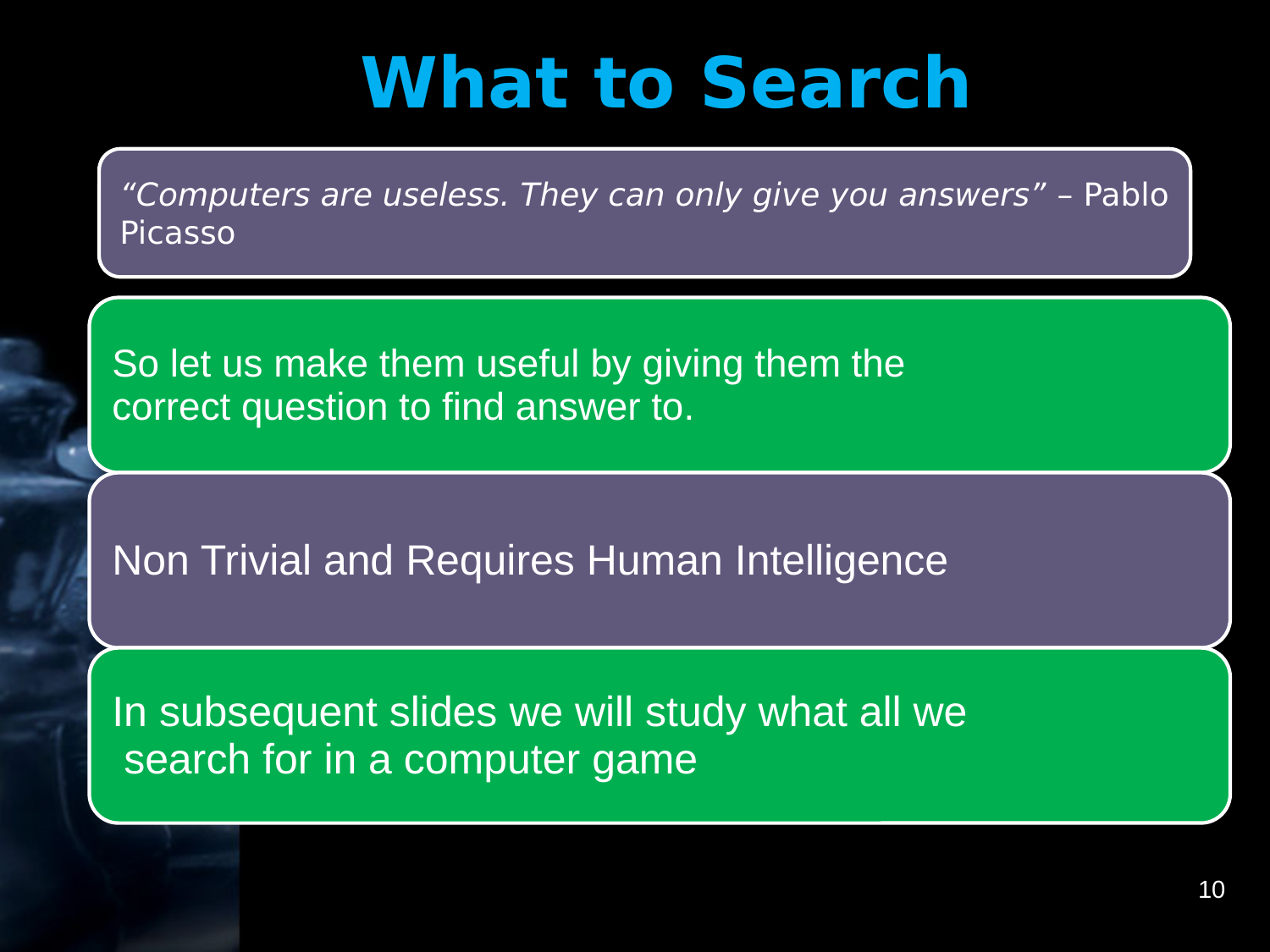

# What to Search
“Computers are useless. They can only give you answers” – Pablo Picasso

So let us make them useful by giving them the
correct question to find answer to.
Non Trivial and Requires Human Intelligence
In subsequent slides we will study what all we
 search for in a computer game
10